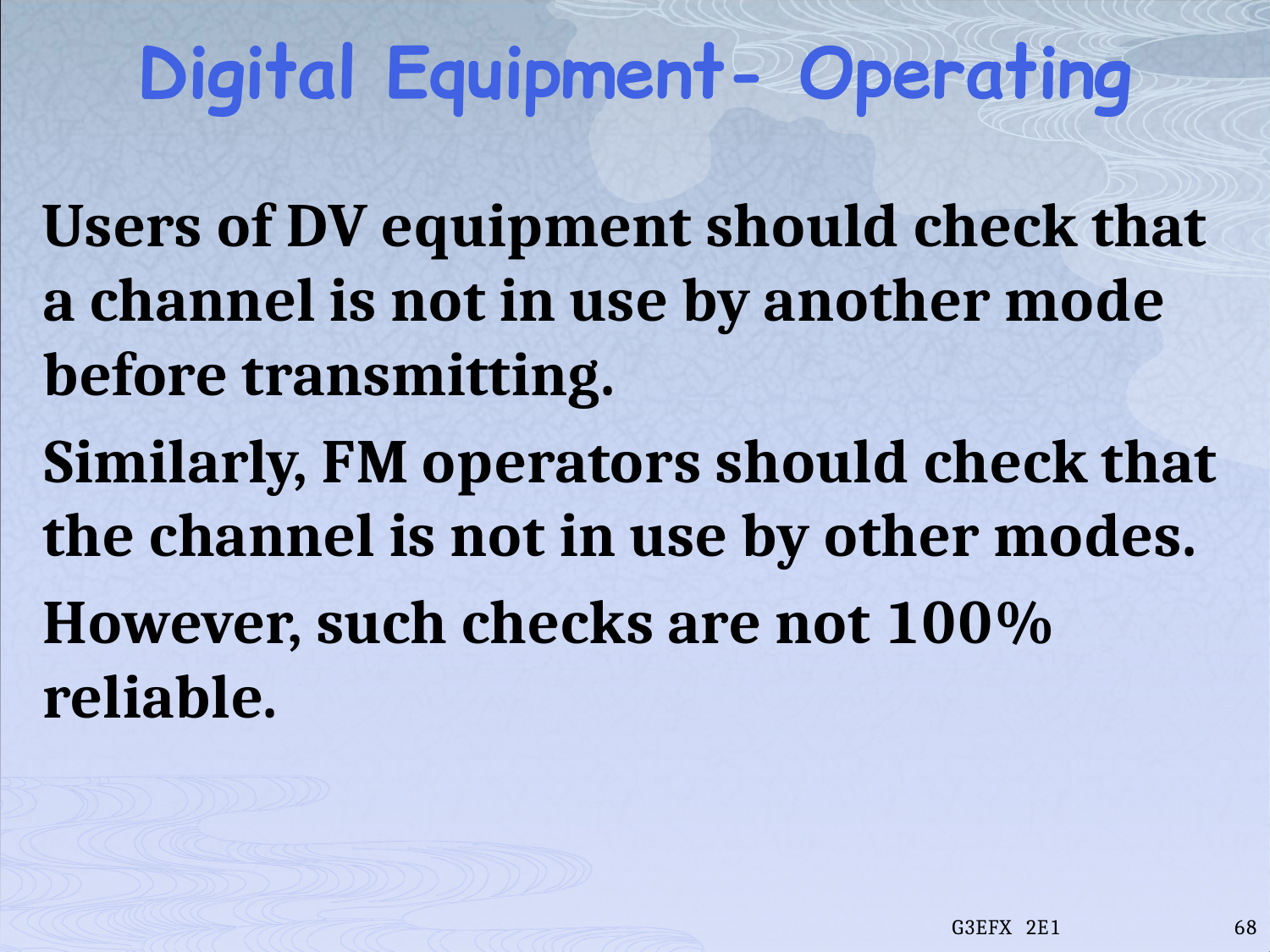

# Digital Equipment- Operating
Users of DV equipment should check that a channel is not in use by another mode before transmitting.
Similarly, FM operators should check that the channel is not in use by other modes.
However, such checks are not 100% reliable.

G3EFX   2E1
68